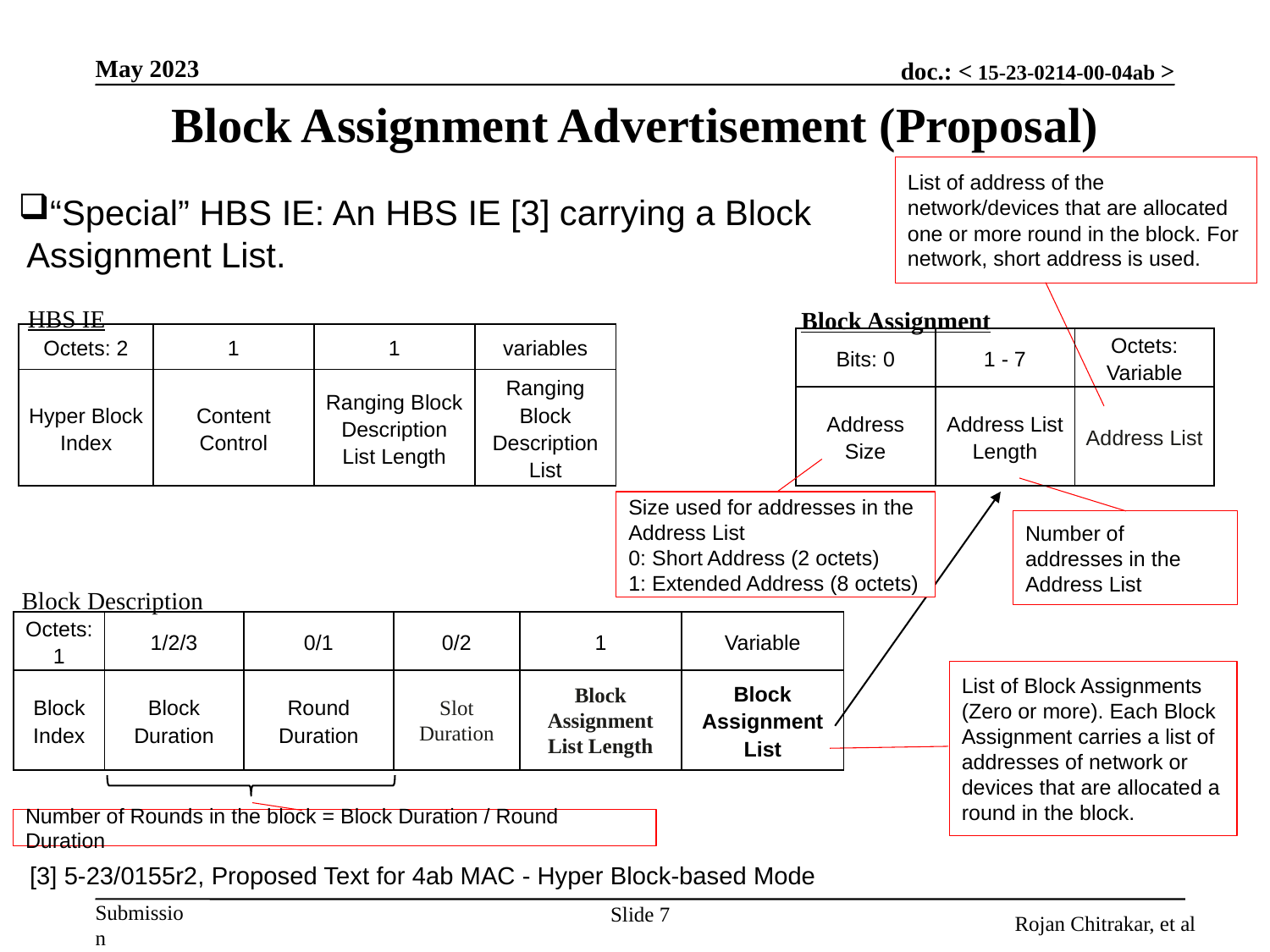

May 2023
Block Assignment Advertisement (Proposal)
List of address of the network/devices that are allocated one or more round in the block. For network, short address is used.
“Special” HBS IE: An HBS IE [3] carrying a Block Assignment List.
HBS IE
Block Assignment
| Octets: 2 | 1 | 1 | variables |
| --- | --- | --- | --- |
| Hyper Block Index | Content Control | Ranging Block Description List Length | Ranging Block Description List |
| Bits: 0 | 1 - 7 | Octets: Variable |
| --- | --- | --- |
| Address Size | Address List Length | Address List |
Size used for addresses in the Address List
0: Short Address (2 octets)
1: Extended Address (8 octets)
Number of addresses in the Address List
Block Description
| Octets: 1 | 1/2/3 | 0/1 | 0/2 | 1 | Variable |
| --- | --- | --- | --- | --- | --- |
| Block Index | Block Duration | Round Duration | Slot Duration | Block Assignment List Length | Block Assignment List |

List of Block Assignments (Zero or more). Each Block Assignment carries a list of addresses of network or devices that are allocated a round in the block.
Number of Rounds in the block = Block Duration / Round Duration
[3] 5-23/0155r2, Proposed Text for 4ab MAC - Hyper Block-based Mode
Slide 7
Rojan Chitrakar, et al